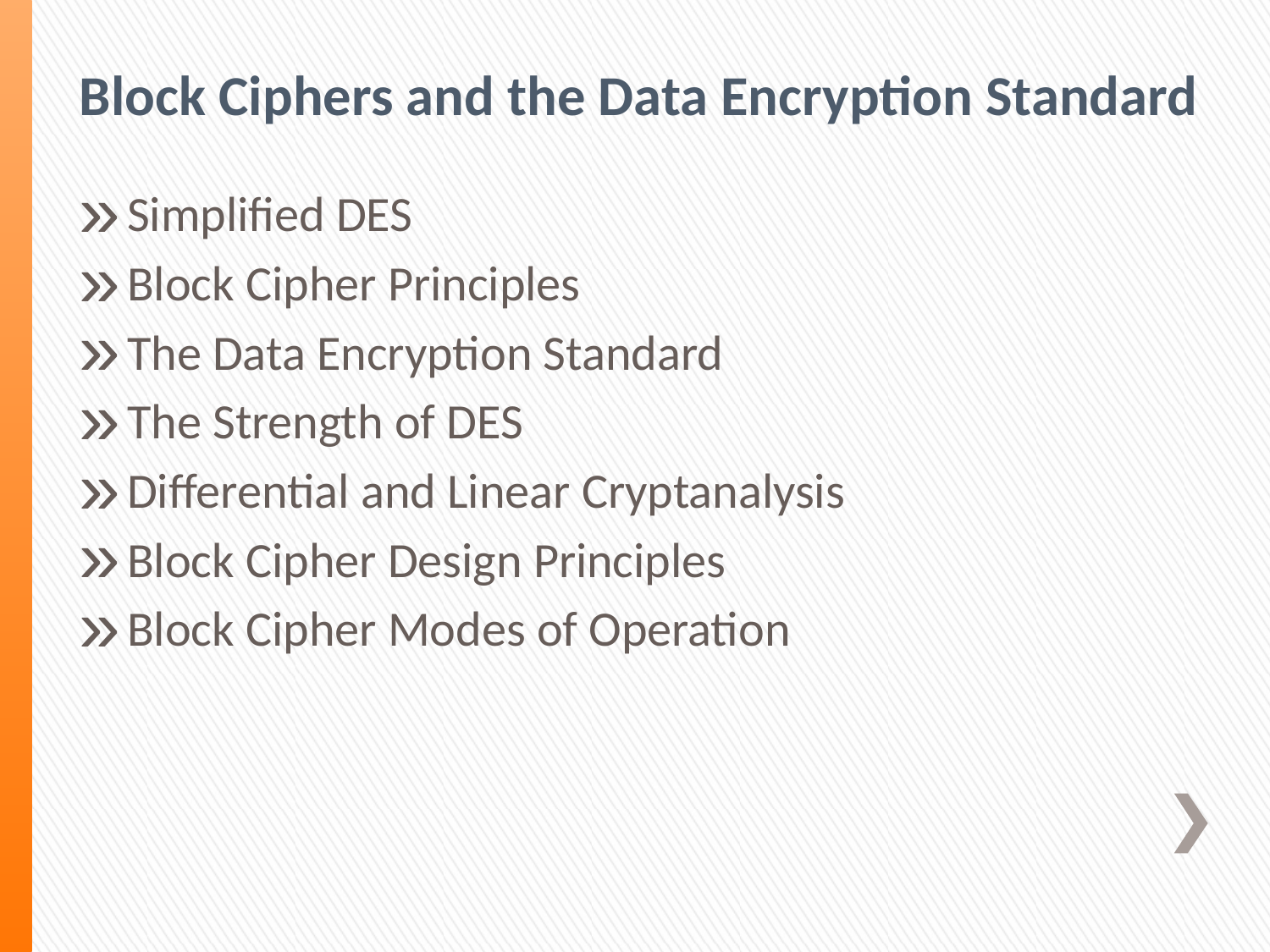

Block Ciphers and the Data Encryption Standard
Simplified DES
Block Cipher Principles
The Data Encryption Standard
The Strength of DES
Differential and Linear Cryptanalysis
Block Cipher Design Principles
Block Cipher Modes of Operation